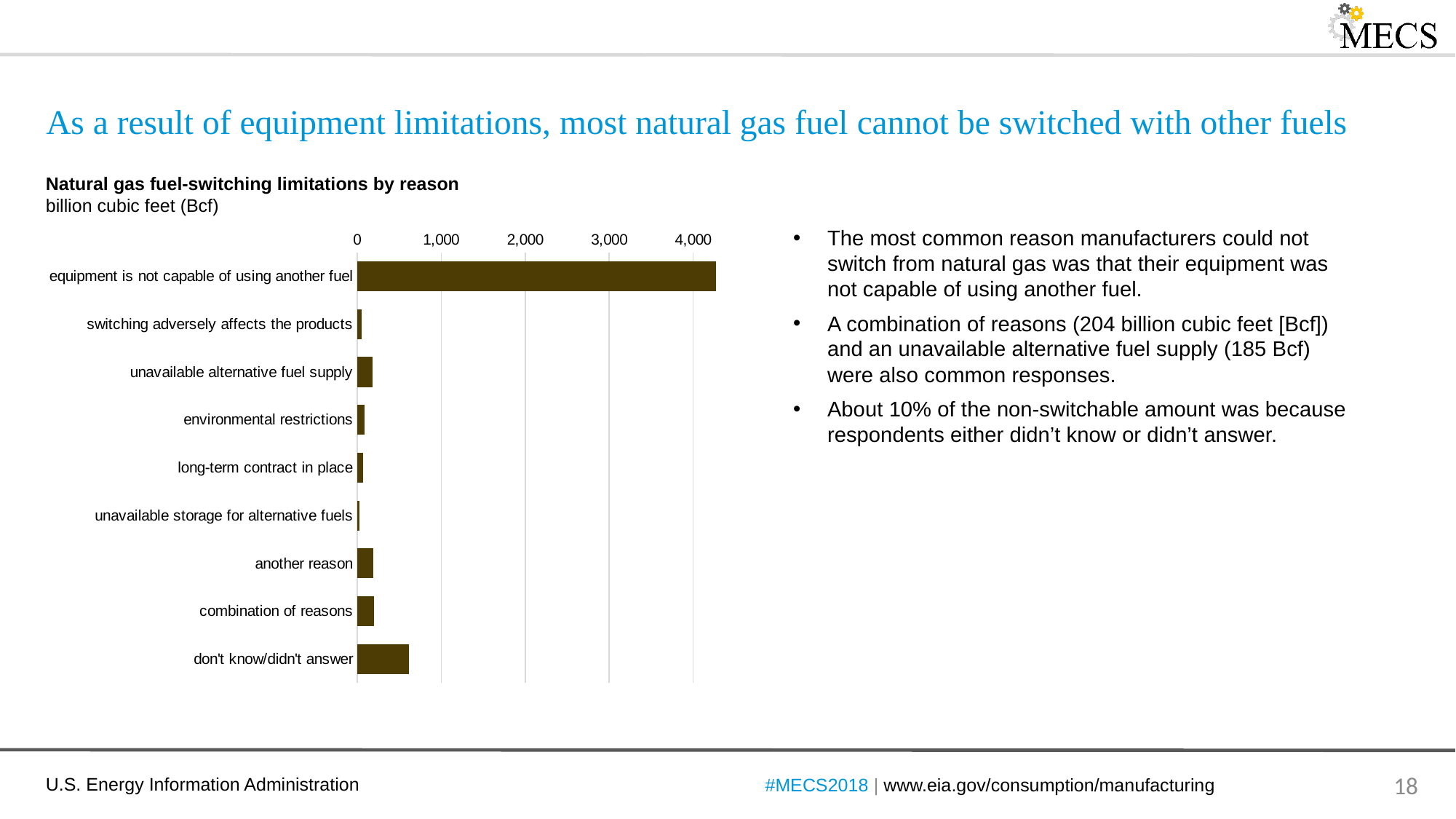

# As a result of equipment limitations, most natural gas fuel cannot be switched with other fuels
Natural gas fuel-switching limitations by reason
billion cubic feet (Bcf)
The most common reason manufacturers could not switch from natural gas was that their equipment was not capable of using another fuel.
A combination of reasons (204 billion cubic feet [Bcf]) and an unavailable alternative fuel supply (185 Bcf) were also common responses.
About 10% of the non-switchable amount was because respondents either didn’t know or didn’t answer.

### Chart

| Category |  |
|---|---|
| equipment is not capable of using another fuel | 4273.0 |
| switching adversely affects the products | 52.0 |
| unavailable alternative fuel supply | 185.0 |
| environmental restrictions | 84.0 |
| long-term contract in place | 66.0 |
| unavailable storage for alternative fuels | 30.0 |
| another reason | 190.0 |
| combination of reasons | 204.0 |
| don't know/didn't answer | 618.0 |
#MECS2018 | www.eia.gov/consumption/manufacturing
18